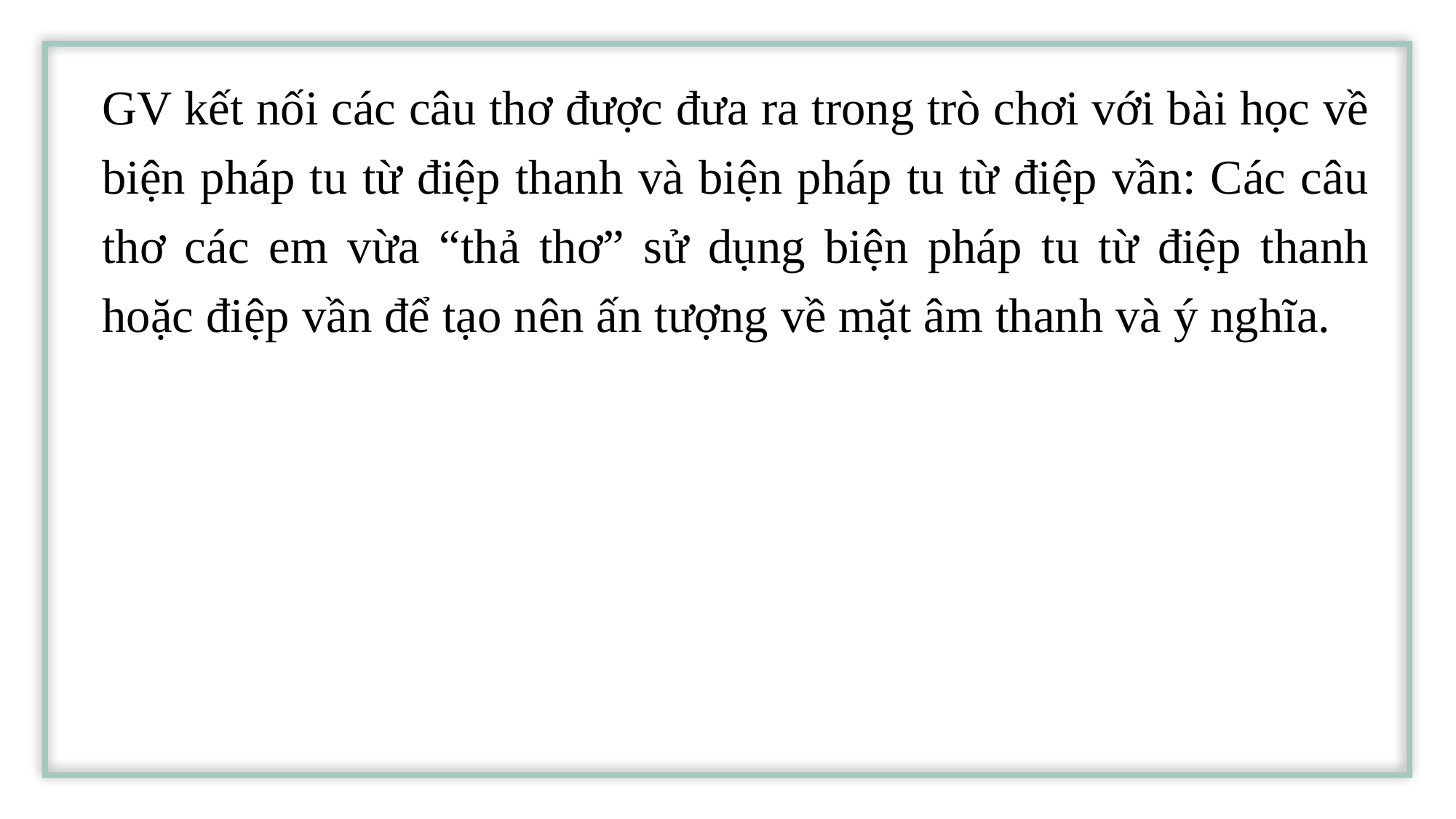

GV kết nối các câu thơ được đưa ra trong trò chơi với bài học về biện pháp tu từ điệp thanh và biện pháp tu từ điệp vần: Các câu thơ các em vừa “thả thơ” sử dụng biện pháp tu từ điệp thanh hoặc điệp vần để tạo nên ấn tượng về mặt âm thanh và ý nghĩa.